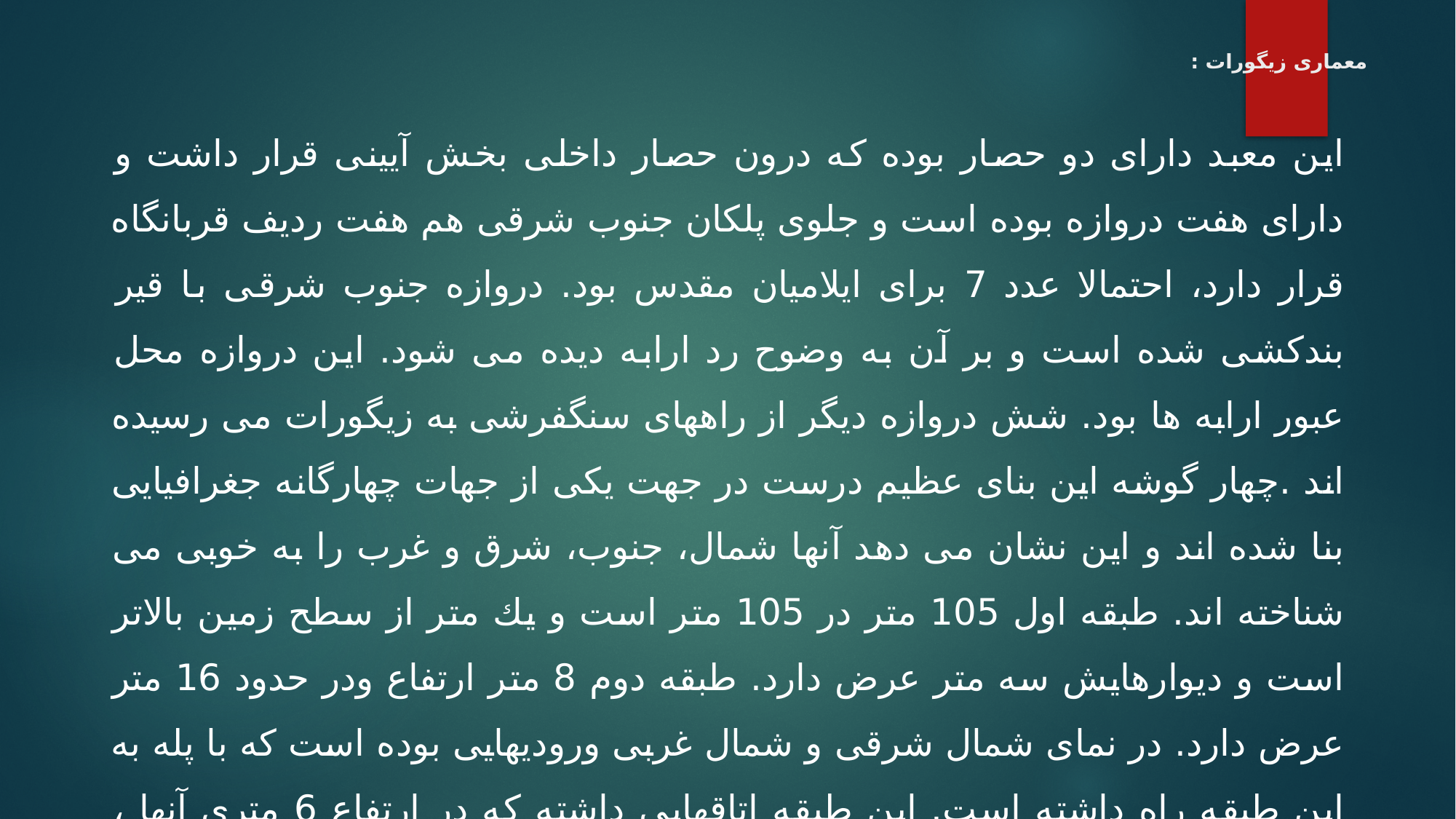

# معماری زیگورات :
این معبد دارای دو حصار بوده كه درون حصار داخلی بخش آیینی قرار داشت و دارای هفت دروازه بوده است و جلوی پلكان جنوب شرقی هم هفت ردیف قربانگاه قرار دارد، احتمالا عدد 7 برای ایلامیان مقدس بود. دروازه جنوب شرقی با قیر بندكشی شده است و بر آن به وضوح رد ارابه دیده می شود. این دروازه محل عبور ارابه ها بود. شش دروازه دیگر از راههای سنگفرشی به زیگورات می رسیده اند .چهار گوشه این بنای عظیم درست در جهت یكی از جهات چهارگانه جغرافیایی بنا شده اند و این نشان می دهد آنها شمال، جنوب، شرق و غرب را به خوبی می شناخته اند. طبقه اول 105 متر در 105 متر است و یك متر از سطح زمین بالاتر است و دیوارهایش سه متر عرض دارد. طبقه دوم 8 متر ارتفاع ودر حدود 16 متر عرض دارد. در نمای شمال شرقی و شمال غربی ورودیهایی بوده است كه با پله به این طبقه راه داشته است. این طبقه اتاقهایی داشته كه در ارتفاع 6 متری آنها ، طاقهایی به عرض 2.10 و طول حدودی 8 تا 10 متر روی آنها را پوشیده بودند.